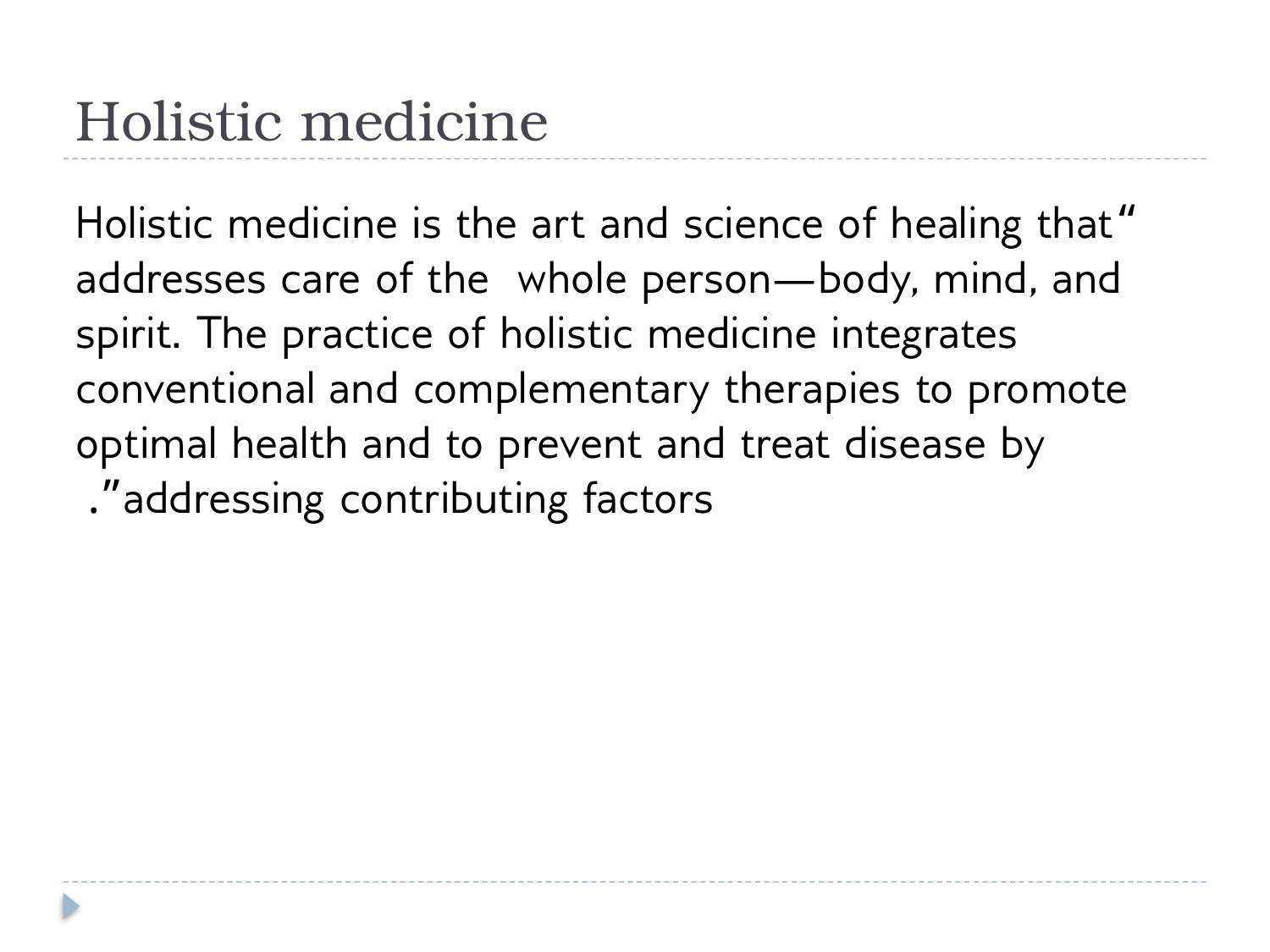

# Holistic medicine
 “Holistic medicine is the art and science of healing that addresses care of the  whole person—body, mind, and spirit. The practice of holistic medicine integrates conventional and complementary therapies to promote optimal health and to prevent and treat disease by addressing contributing factors”.